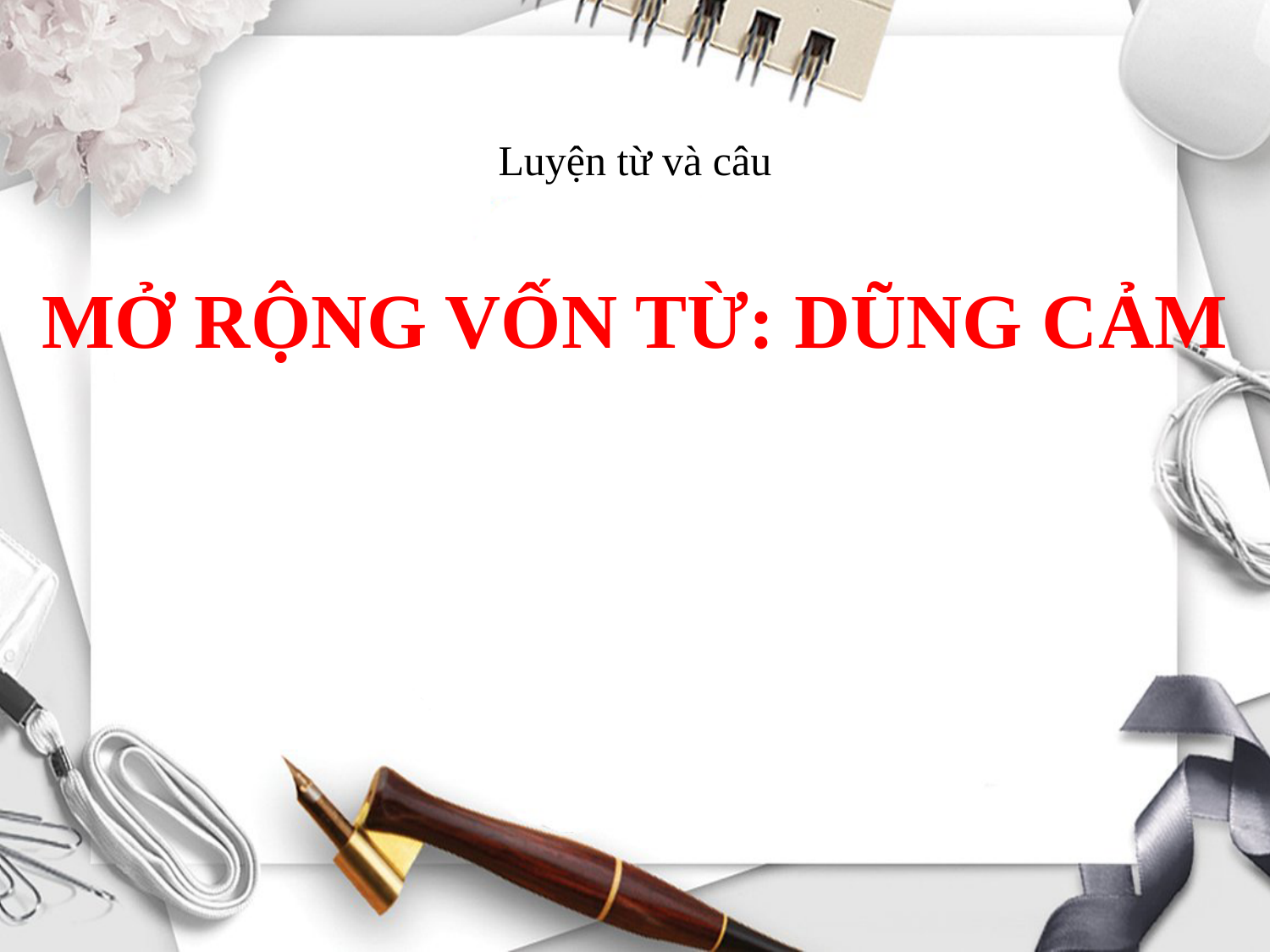

Luyện từ và câu
Mở rộng vốn từ: Dũng cảm